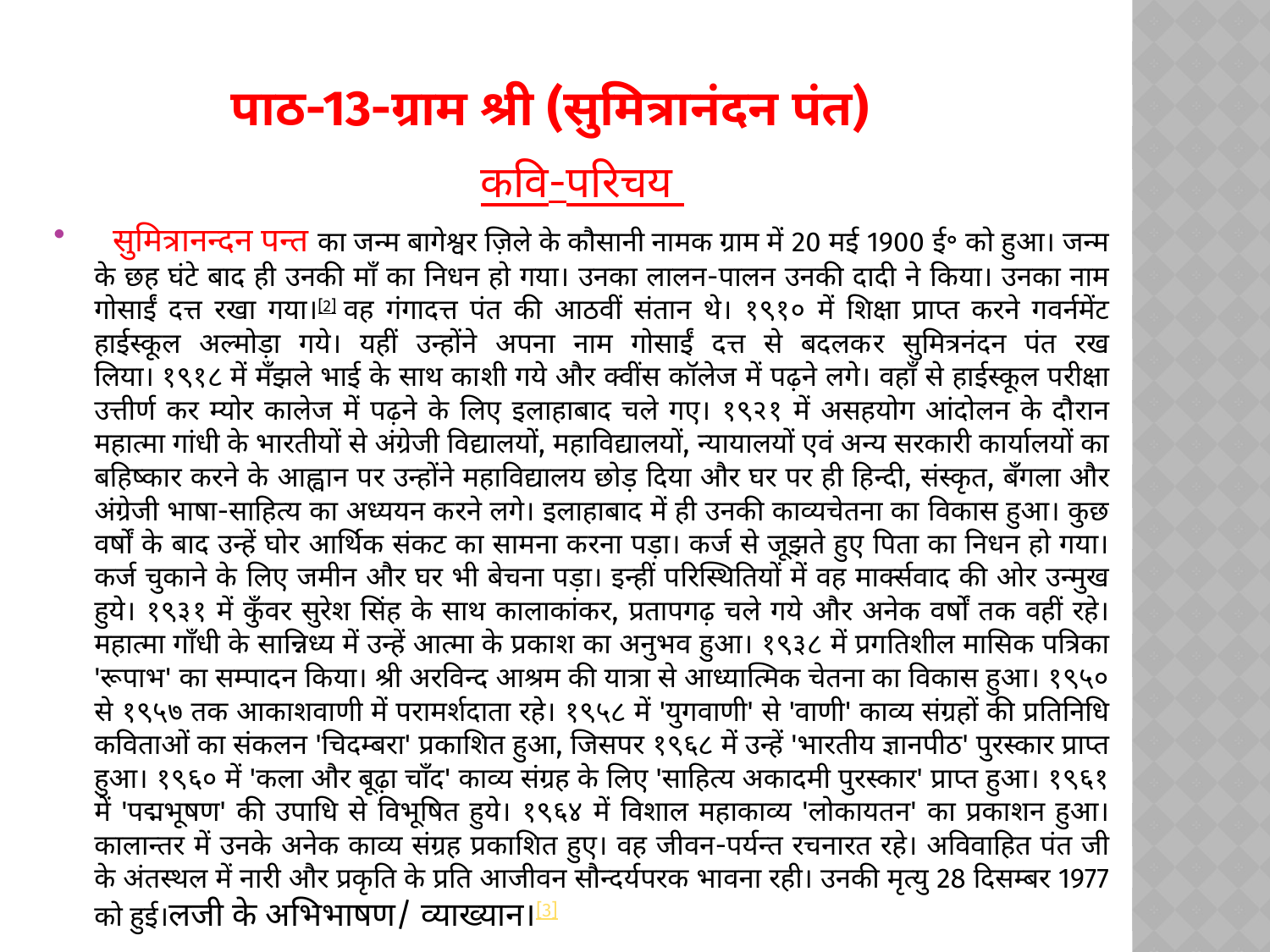

# पाठ-13-ग्राम श्री (सुमित्रानंदन पंत)
कवि-परिचय
  सुमित्रानन्दन पन्त का जन्म बागेश्वर ज़िले के कौसानी नामक ग्राम में 20 मई 1900 ई॰ को हुआ। जन्म के छह घंटे बाद ही उनकी माँ का निधन हो गया। उनका लालन-पालन उनकी दादी ने किया। उनका नाम गोसाईं दत्त रखा गया।[2] वह गंगादत्त पंत की आठवीं संतान थे। १९१० में शिक्षा प्राप्त करने गवर्नमेंट हाईस्कूल अल्मोड़ा गये। यहीं उन्होंने अपना नाम गोसाईं दत्त से बदलकर सुमित्रनंदन पंत रख लिया। १९१८ में मँझले भाई के साथ काशी गये और क्वींस कॉलेज में पढ़ने लगे। वहाँ से हाईस्कूल परीक्षा उत्तीर्ण कर म्योर कालेज में पढ़ने के लिए इलाहाबाद चले गए। १९२१ में असहयोग आंदोलन के दौरान महात्मा गांधी के भारतीयों से अंग्रेजी विद्यालयों, महाविद्यालयों, न्यायालयों एवं अन्य सरकारी कार्यालयों का बहिष्कार करने के आह्वान पर उन्होंने महाविद्यालय छोड़ दिया और घर पर ही हिन्दी, संस्कृत, बँगला और अंग्रेजी भाषा-साहित्य का अध्ययन करने लगे। इलाहाबाद में ही उनकी काव्यचेतना का विकास हुआ। कुछ वर्षों के बाद उन्हें घोर आर्थिक संकट का सामना करना पड़ा। कर्ज से जूझते हुए पिता का निधन हो गया। कर्ज चुकाने के लिए जमीन और घर भी बेचना पड़ा। इन्हीं परिस्थितियों में वह मार्क्सवाद की ओर उन्मुख हुये। १९३१ में कुँवर सुरेश सिंह के साथ कालाकांकर, प्रतापगढ़ चले गये और अनेक वर्षों तक वहीं रहे। महात्मा गाँधी के सान्निध्य में उन्हें आत्मा के प्रकाश का अनुभव हुआ। १९३८ में प्रगतिशील मासिक पत्रिका 'रूपाभ' का सम्पादन किया। श्री अरविन्द आश्रम की यात्रा से आध्यात्मिक चेतना का विकास हुआ। १९५० से १९५७ तक आकाशवाणी में परामर्शदाता रहे। १९५८ में 'युगवाणी' से 'वाणी' काव्य संग्रहों की प्रतिनिधि कविताओं का संकलन 'चिदम्बरा' प्रकाशित हुआ, जिसपर १९६८ में उन्हें 'भारतीय ज्ञानपीठ' पुरस्कार प्राप्त हुआ। १९६० में 'कला और बूढ़ा चाँद' काव्य संग्रह के लिए 'साहित्य अकादमी पुरस्कार' प्राप्त हुआ। १९६१ में 'पद्मभूषण' की उपाधि से विभूषित हुये। १९६४ में विशाल महाकाव्य 'लोकायतन' का प्रकाशन हुआ। कालान्तर में उनके अनेक काव्य संग्रह प्रकाशित हुए। वह जीवन-पर्यन्त रचनारत रहे। अविवाहित पंत जी के अंतस्थल में नारी और प्रकृति के प्रति आजीवन सौन्दर्यपरक भावना रही। उनकी मृत्यु 28 दिसम्बर 1977 को हुई।लजी के अभिभाषण/ व्याख्यान।[3]